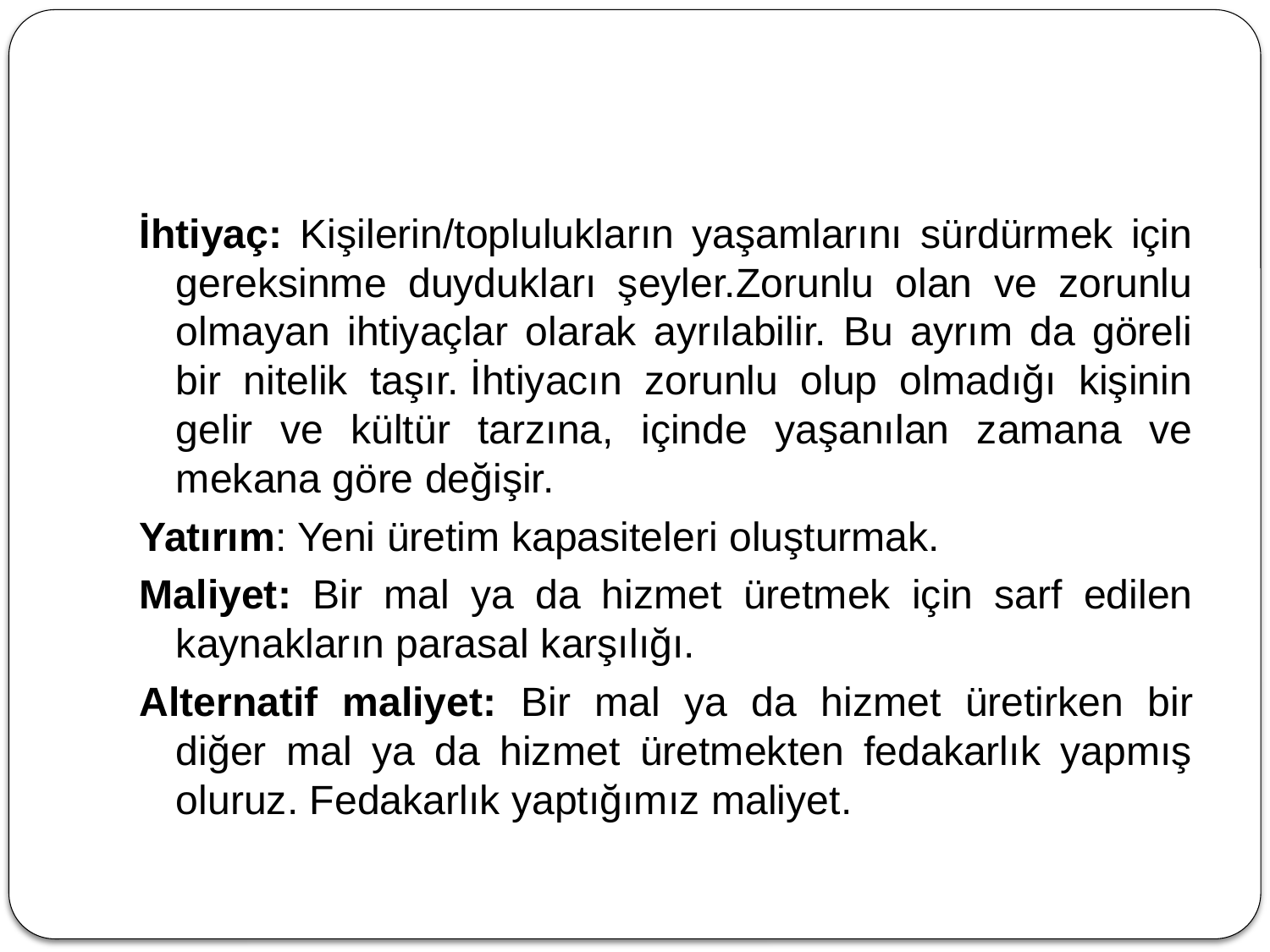

#
İhtiyaç: Kişilerin/toplulukların yaşamlarını sürdürmek için gereksinme duydukları şeyler.Zorunlu olan ve zorunlu olmayan ihtiyaçlar olarak ayrılabilir. Bu ayrım da göreli bir nitelik taşır. İhtiyacın zorunlu olup olmadığı kişinin gelir ve kültür tarzına, içinde yaşanılan zamana ve mekana göre değişir.
Yatırım: Yeni üretim kapasiteleri oluşturmak.
Maliyet: Bir mal ya da hizmet üretmek için sarf edilen kaynakların parasal karşılığı.
Alternatif maliyet: Bir mal ya da hizmet üretirken bir diğer mal ya da hizmet üretmekten fedakarlık yapmış oluruz. Fedakarlık yaptığımız maliyet.